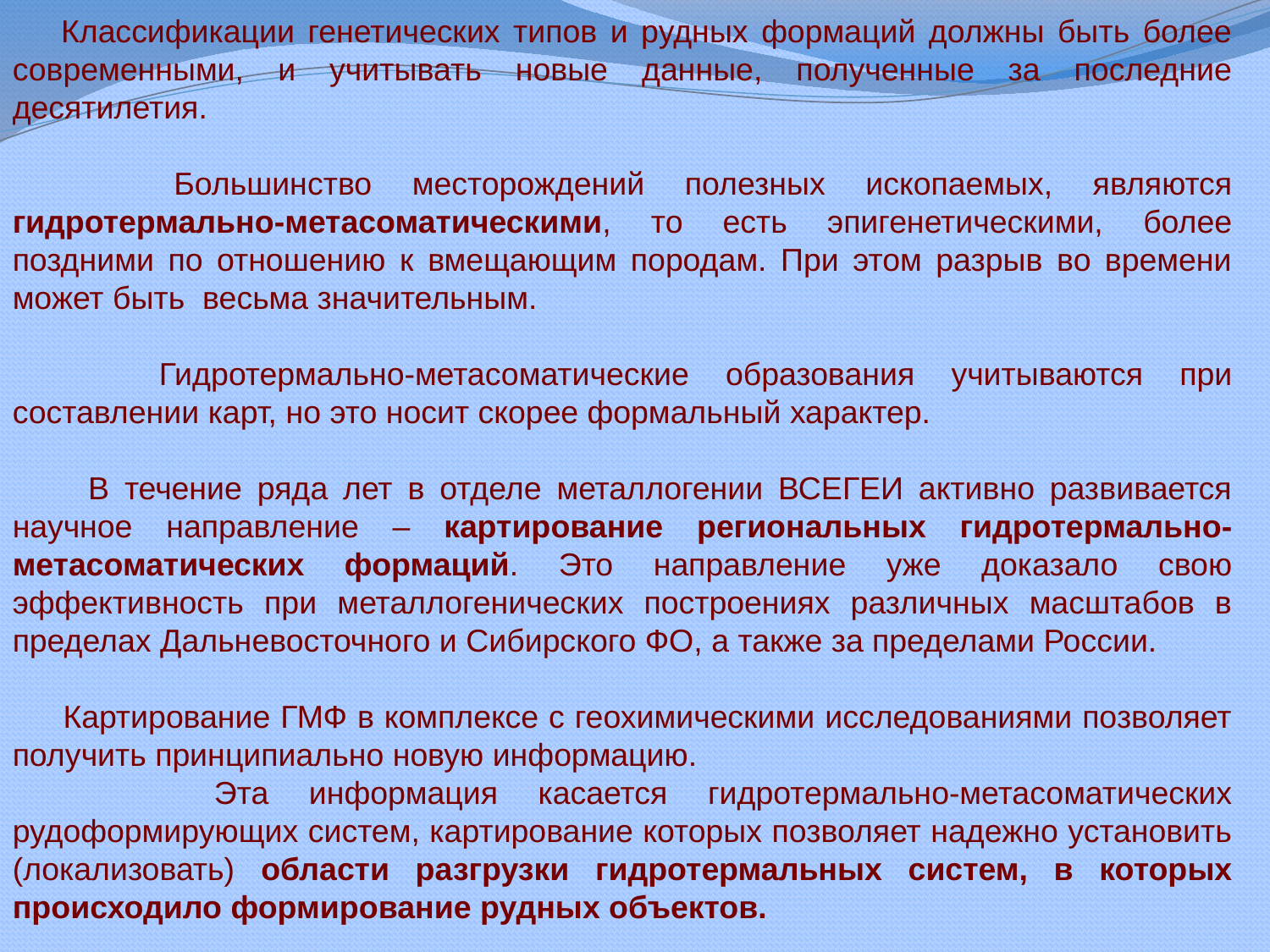

Классификации генетических типов и рудных формаций должны быть более современными, и учитывать новые данные, полученные за последние десятилетия.

    Большинство месторождений полезных ископаемых, являются гидротермально-метасоматическими, то есть эпигенетическими, более поздними по отношению к вмещающим породам. При этом разрыв во времени может быть  весьма значительным.

    Гидротермально-метасоматические образования учитываются при составлении карт, но это носит скорее формальный характер.

     В течение ряда лет в отделе металлогении ВСЕГЕИ активно развивается научное направление – картирование региональных гидротермально-метасоматических формаций. Это направление уже доказало свою эффективность при металлогенических построениях различных масштабов в пределах Дальневосточного и Сибирского ФО, а также за пределами России.

     Картирование ГМФ в комплексе с геохимическими исследованиями позволяет получить принципиально новую информацию.
     Эта информация касается гидротермально-метасоматических рудоформирующих систем, картирование которых позволяет надежно установить (локализовать) области разгрузки гидротермальных систем, в которых происходило формирование рудных объектов.